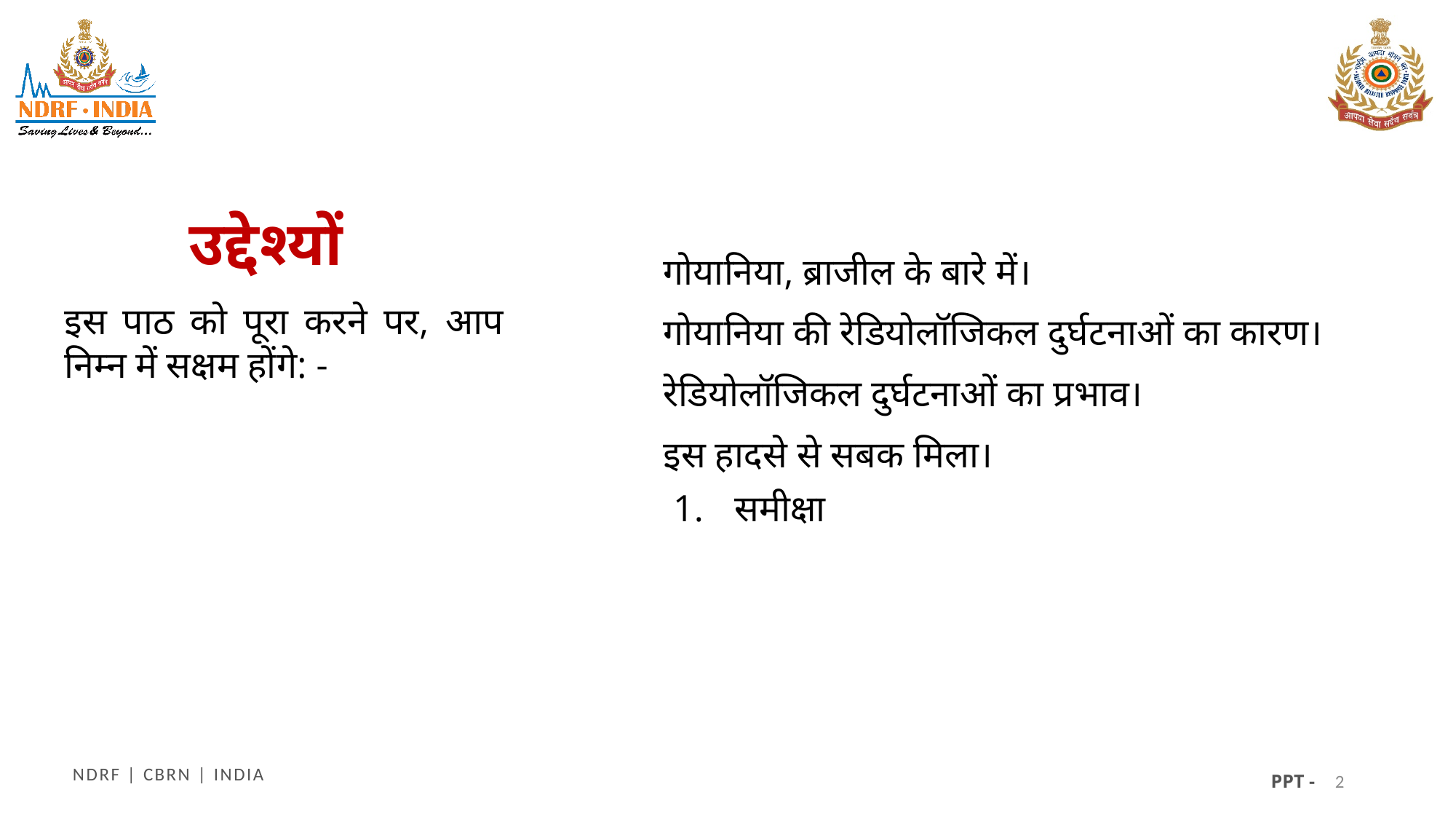

उद्देश्यों
गोयानिया, ब्राजील के बारे में।
गोयानिया की रेडियोलॉजिकल दुर्घटनाओं का कारण।
रेडियोलॉजिकल दुर्घटनाओं का प्रभाव।
इस हादसे से सबक मिला।
समीक्षा
इस पाठ को पूरा करने पर, आप निम्न में सक्षम होंगे: -
2